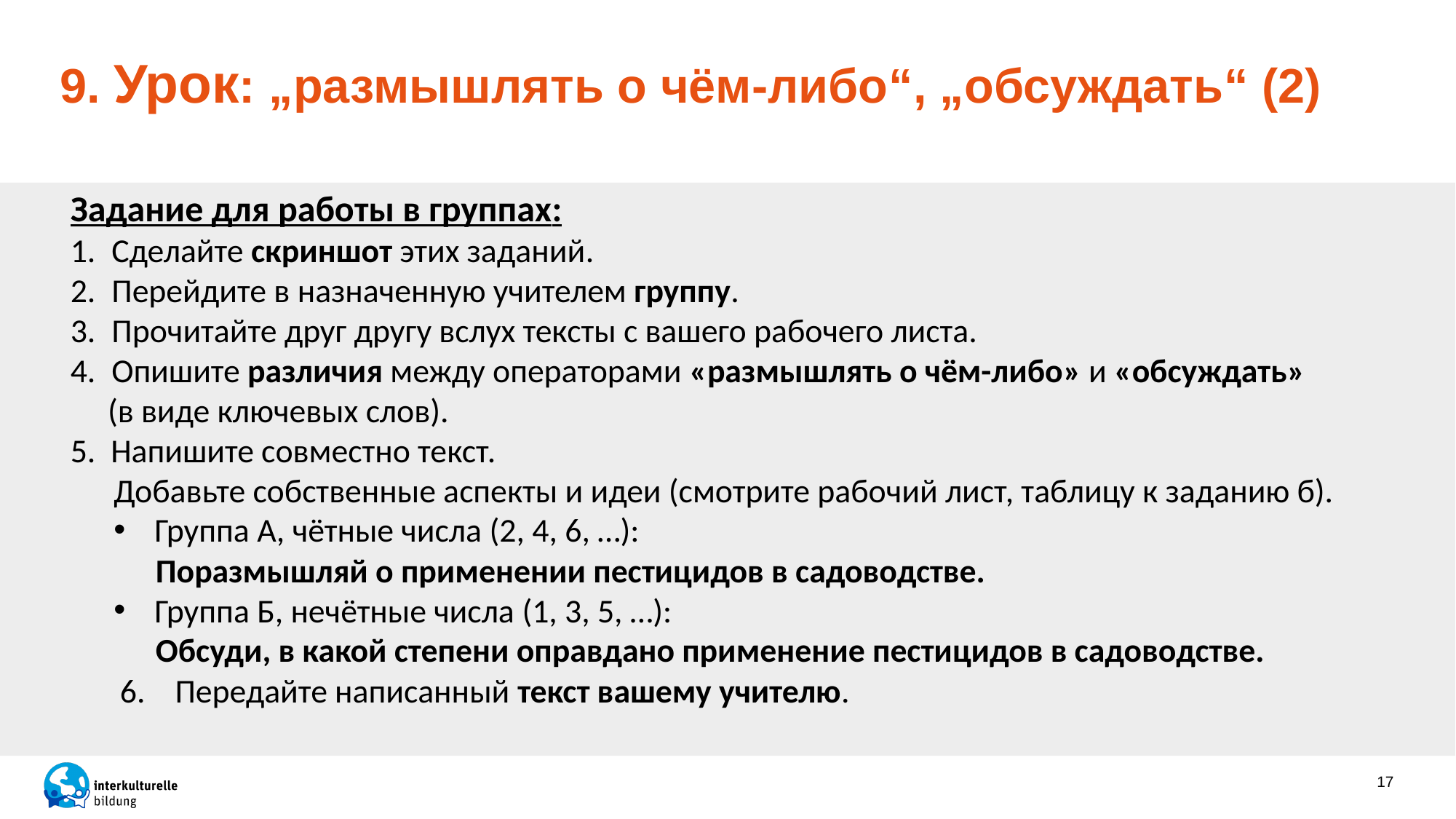

9. Урок: „размышлять о чём-либо“, „обсуждать“ (2)
Задание для работы в группах:
Сделайте скриншот этих заданий.
Перейдите в назначенную учителем группу.
Прочитайте друг другу вслух тексты с вашего рабочего листа.
Опишите различия между операторами «размышлять о чём-либо» и «обсуждать»
     (в виде ключевых слов).
5.  Напишите совместно текст.
Добавьте собственные аспекты и идеи (смотрите рабочий лист, таблицу к заданию б).
Группа A, чётные числа (2, 4, 6, …):
Поразмышляй о применении пестицидов в садоводстве.
Группа Б, нечётные числа (1, 3, 5, …):
Обсуди, в какой степени оправдано применение пестицидов в садоводстве.
 6.    Передайте написанный текст вашему учителю.
17